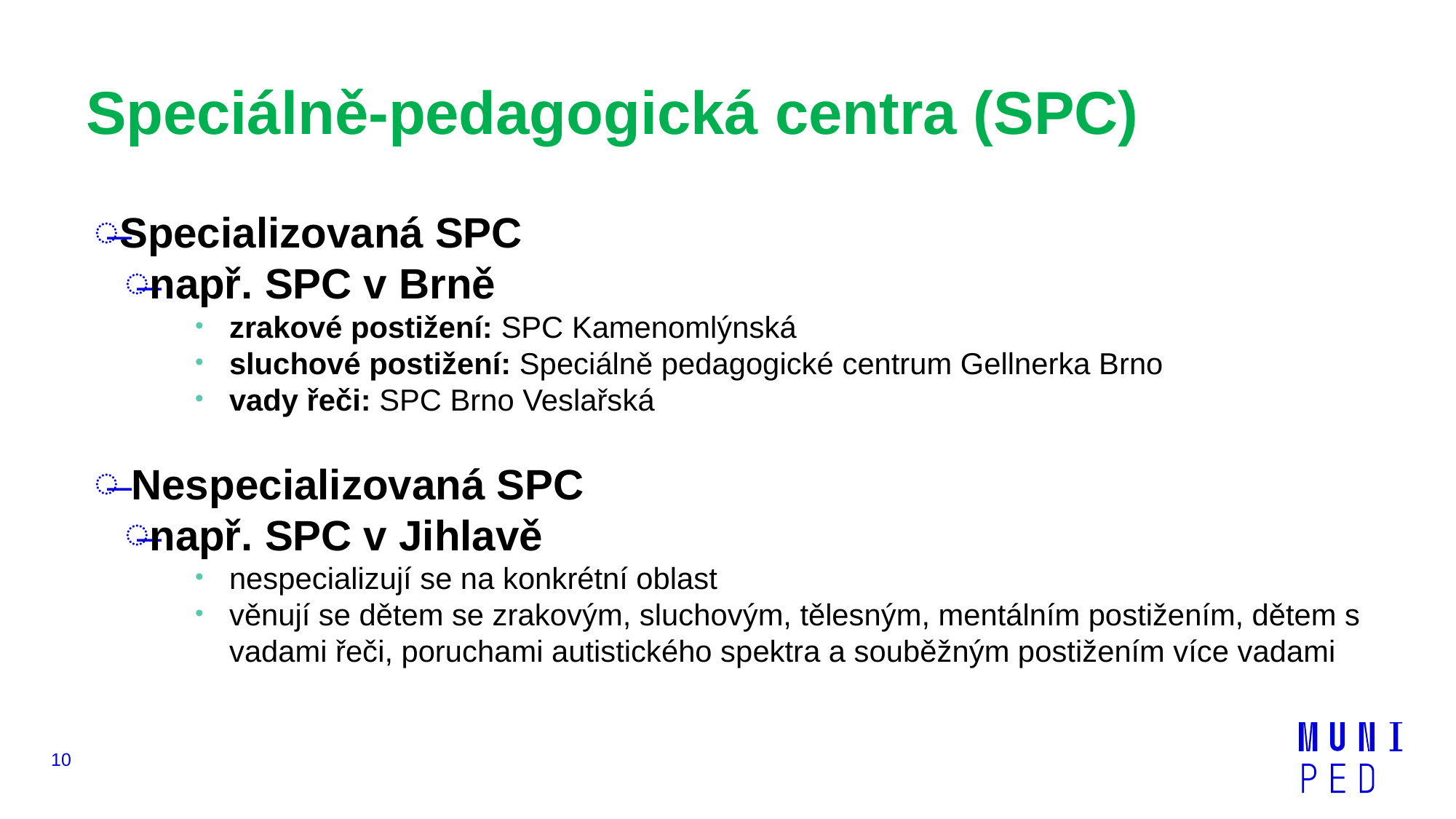

# Speciálně-pedagogická centra (SPC)
Specializovaná SPC
např. SPC v Brně
zrakové postižení: SPC Kamenomlýnská
sluchové postižení: Speciálně pedagogické centrum Gellnerka Brno
vady řeči: SPC Brno Veslařská

 Nespecializovaná SPC
např. SPC v Jihlavě
nespecializují se na konkrétní oblast
věnují se dětem se zrakovým, sluchovým, tělesným, mentálním postižením, dětem s vadami řeči, poruchami autistického spektra a souběžným postižením více vadami

10